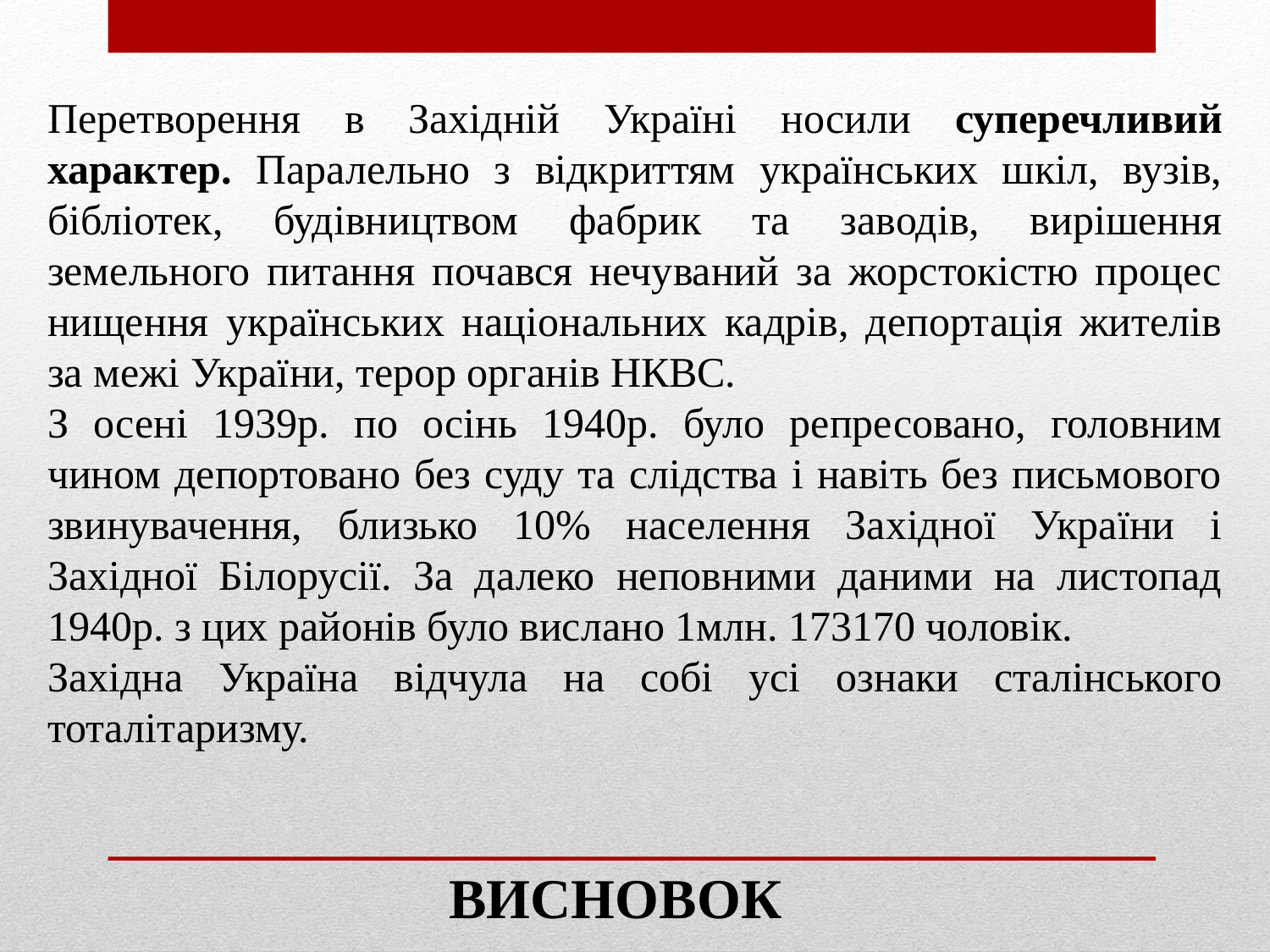

Перетворення в Західній Україні носили суперечливий характер. Паралельно з відкриттям українських шкіл, вузів, бібліотек, будівництвом фабрик та заводів, вирішення земельного питання почався нечуваний за жорстокістю процес нищення українських національних кадрів, депортація жителів за межі України, терор органів НКВС.
З осені 1939р. по осінь 1940р. було репресовано, головним чином депортовано без суду та слідства і навіть без письмового звинувачення, близько 10% населення Західної України і Західної Білорусії. За далеко неповними даними на листопад 1940р. з цих районів було вислано 1млн. 173170 чоловік.
Західна Україна відчула на собі усі ознаки сталінського тоталітаризму.
ВИСНОВОК